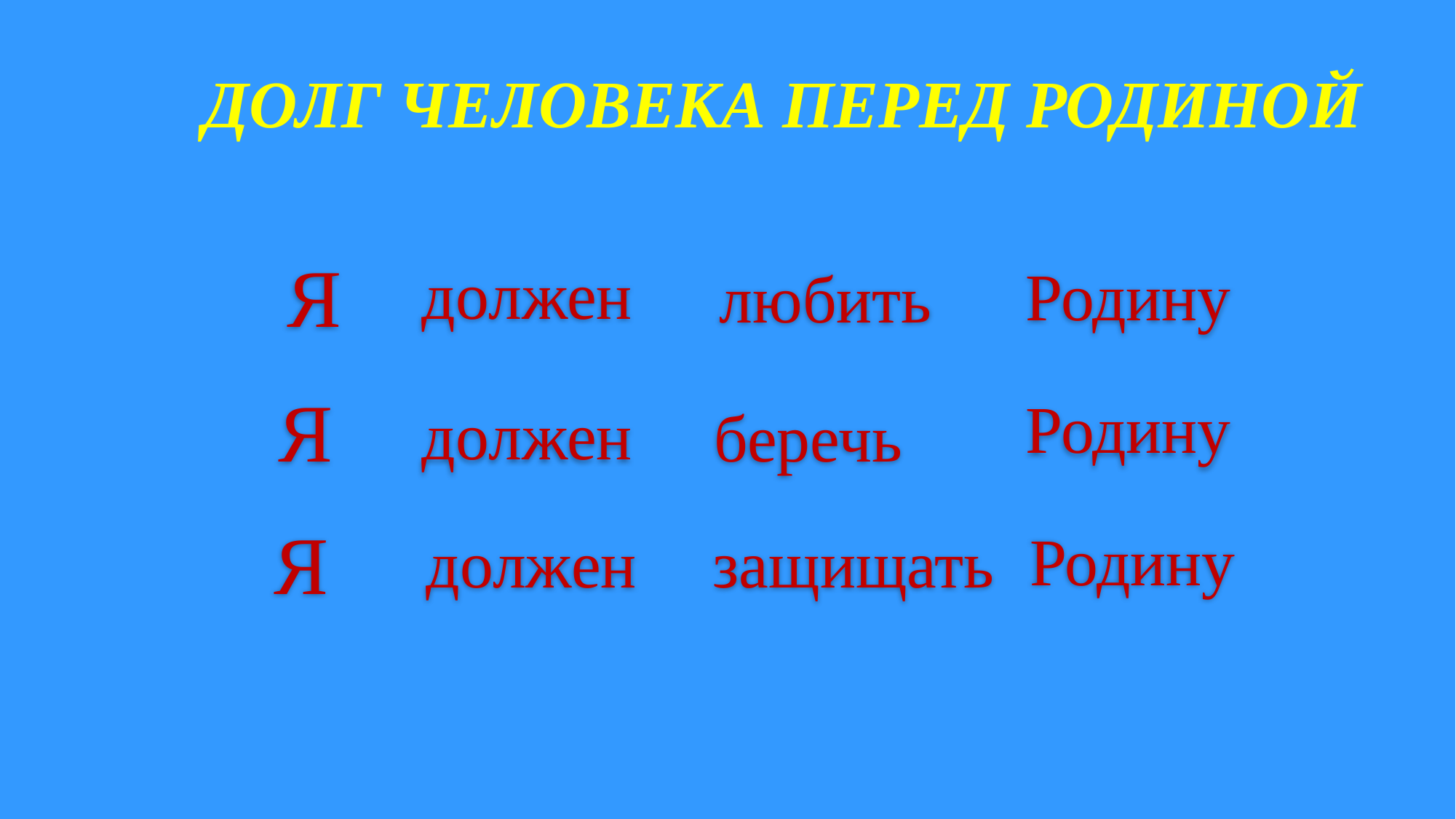

# ДОЛГ ЧЕЛОВЕКА ПЕРЕД РОДИНОЙ

Я
Родину
должен
  любить
Родину
Я
должен

 беречь
Я

должен
защищать
Родину